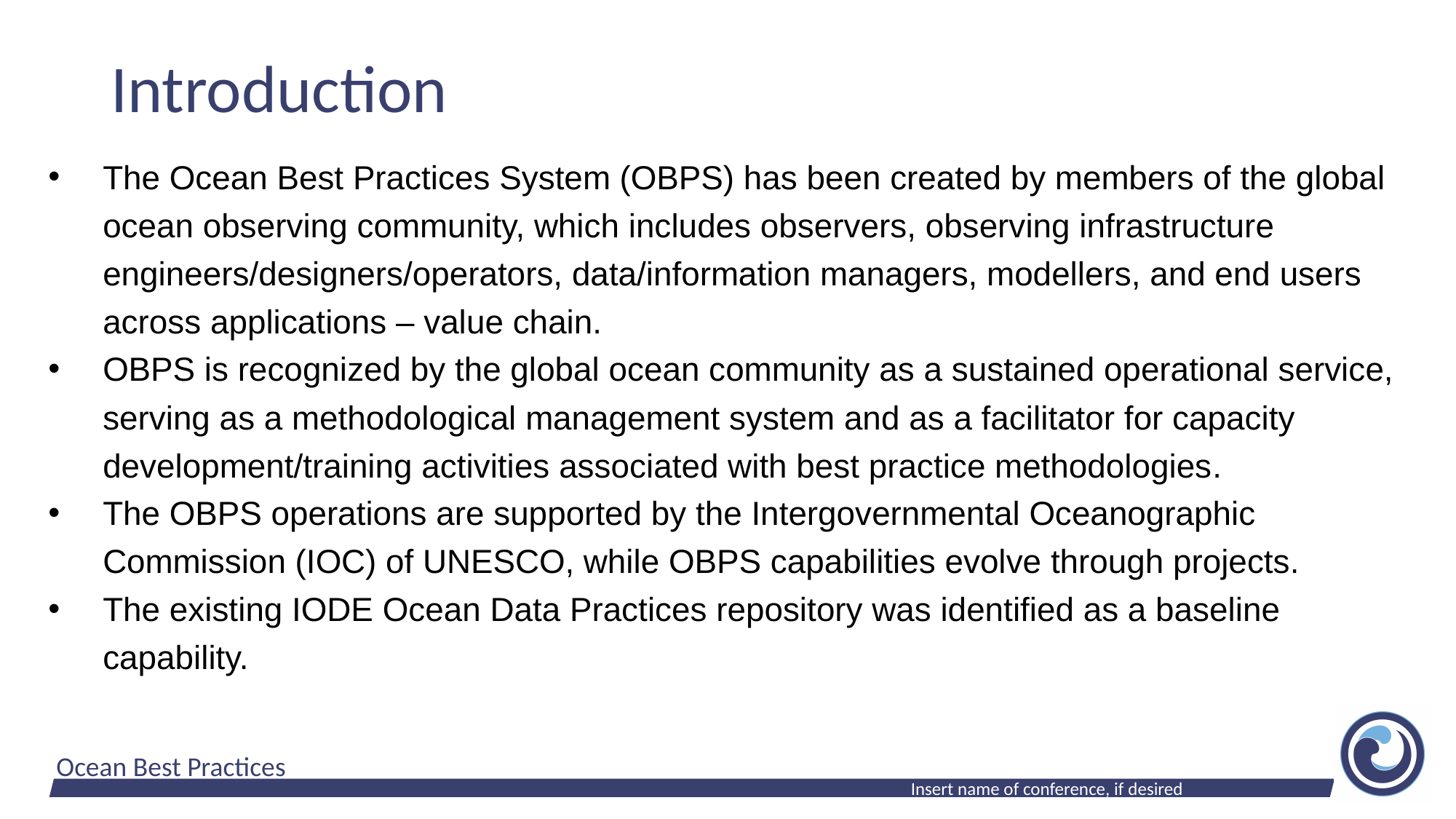

# Introduction
The Ocean Best Practices System (OBPS) has been created by members of the global ocean observing​ community, which includes observers, observing infrastructure engineers/designers/operators, data/information managers, modellers, and end users across applications – value chain.
OBPS is recognized by the global ocean community as a sustained operational service, serving as a methodological management system and as a facilitator for capacity development/training activities associated with best practice methodologies​.
The OBPS operations are supported by the Intergovernmental Oceanographic Commission (IOC) of UNESCO, while OBPS capabilities evolve through projects.
The existing IODE ​Ocean Data Practices repository was identified as a baseline capability.